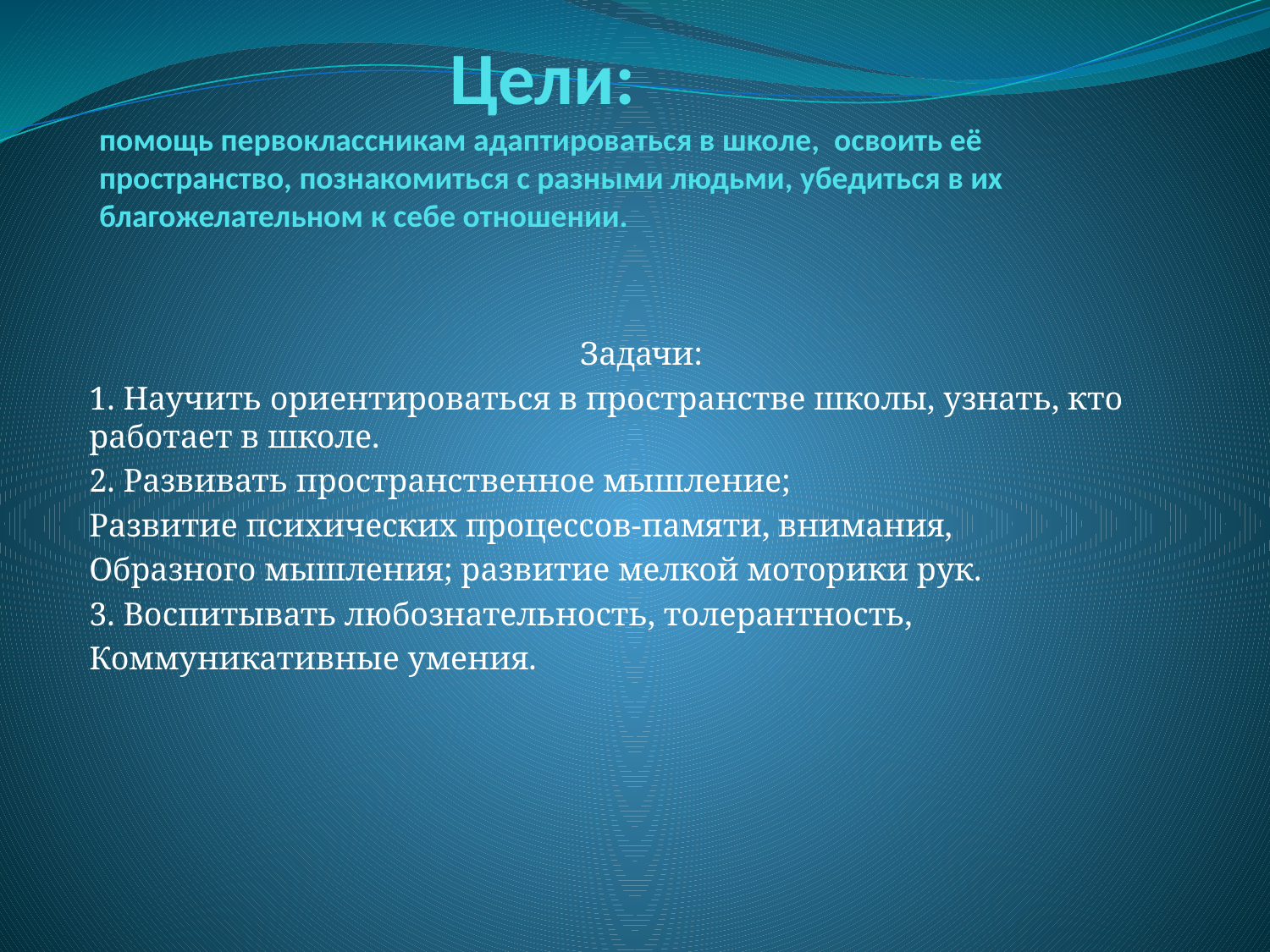

# Цели: помощь первоклассникам адаптироваться в школе,  освоить её пространство, познакомиться с разными людьми, убедиться в их благожелательном к себе отношении.
Задачи:
1. Научить ориентироваться в пространстве школы, узнать, кто работает в школе.
2. Развивать пространственное мышление;
Развитие психических процессов-памяти, внимания,
Образного мышления; развитие мелкой моторики рук.
3. Воспитывать любознательность, толерантность,
Коммуникативные умения.